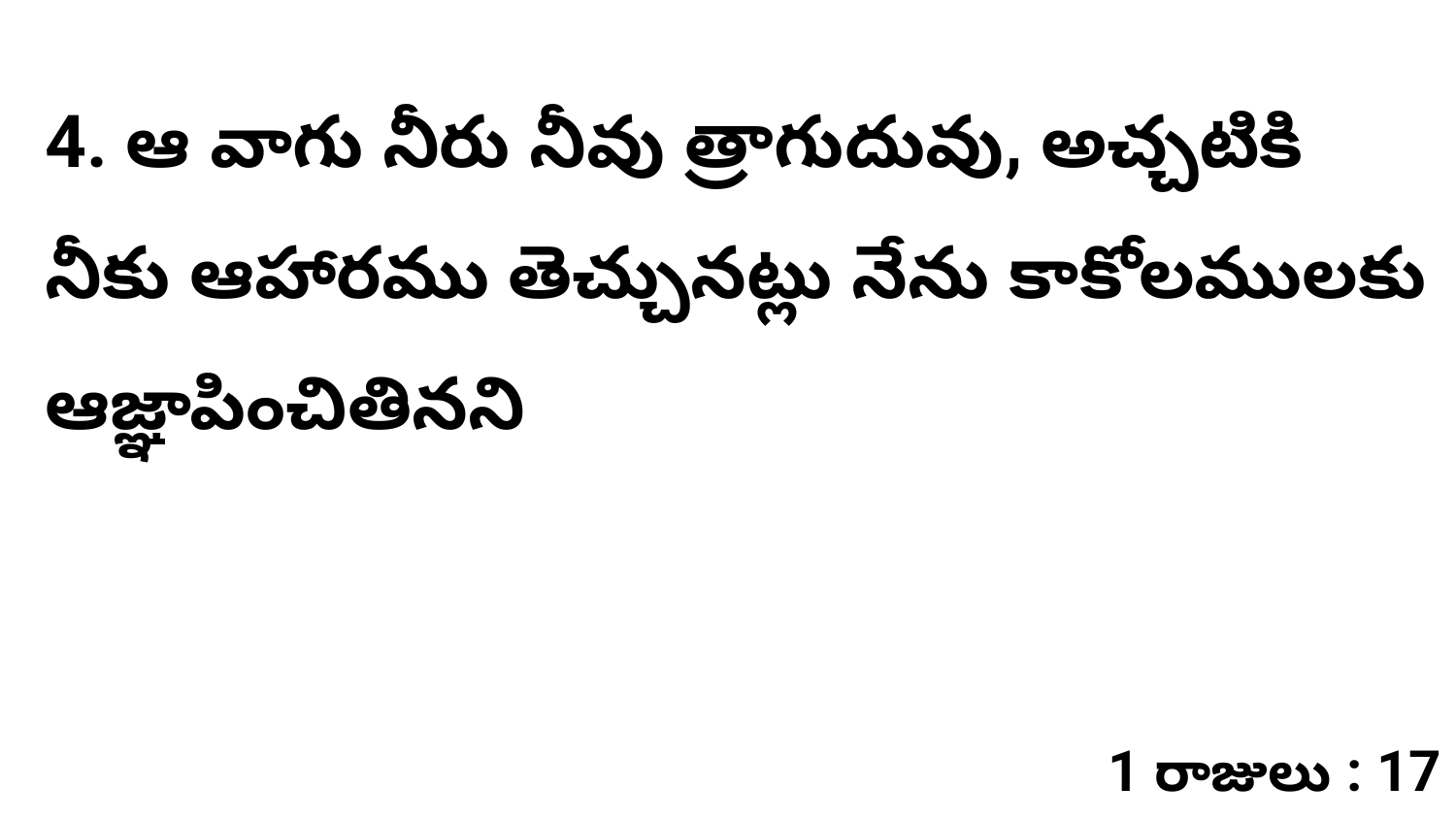

4. ఆ వాగు నీరు నీవు త్రాగుదువు, అచ్చటికి నీకు ఆహారము తెచ్చునట్లు నేను కాకోలములకు ఆజ్ఞాపించితినని
1 రాజులు : 17